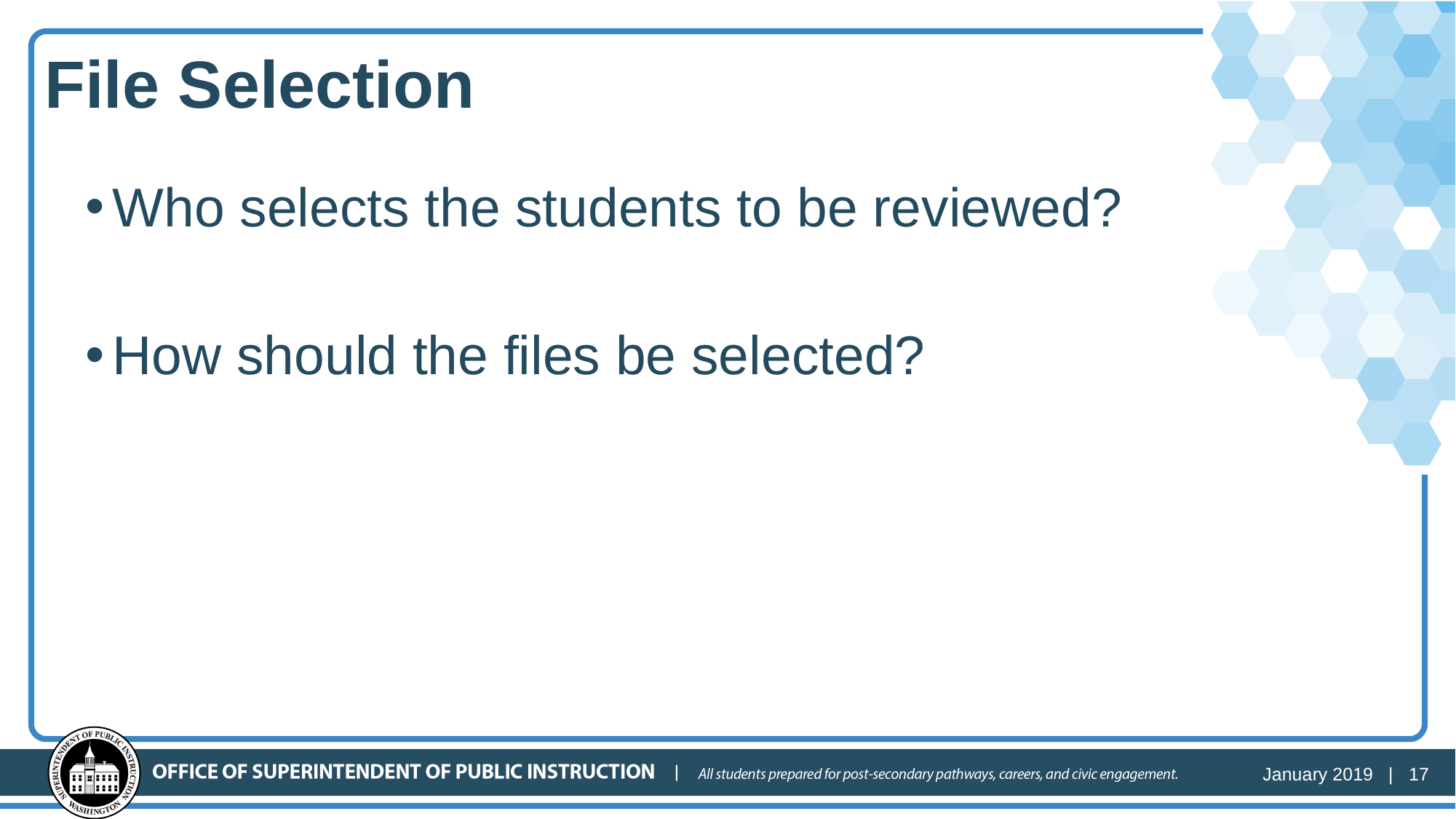

# File Selection
Who selects the students to be reviewed?

How should the files be selected?